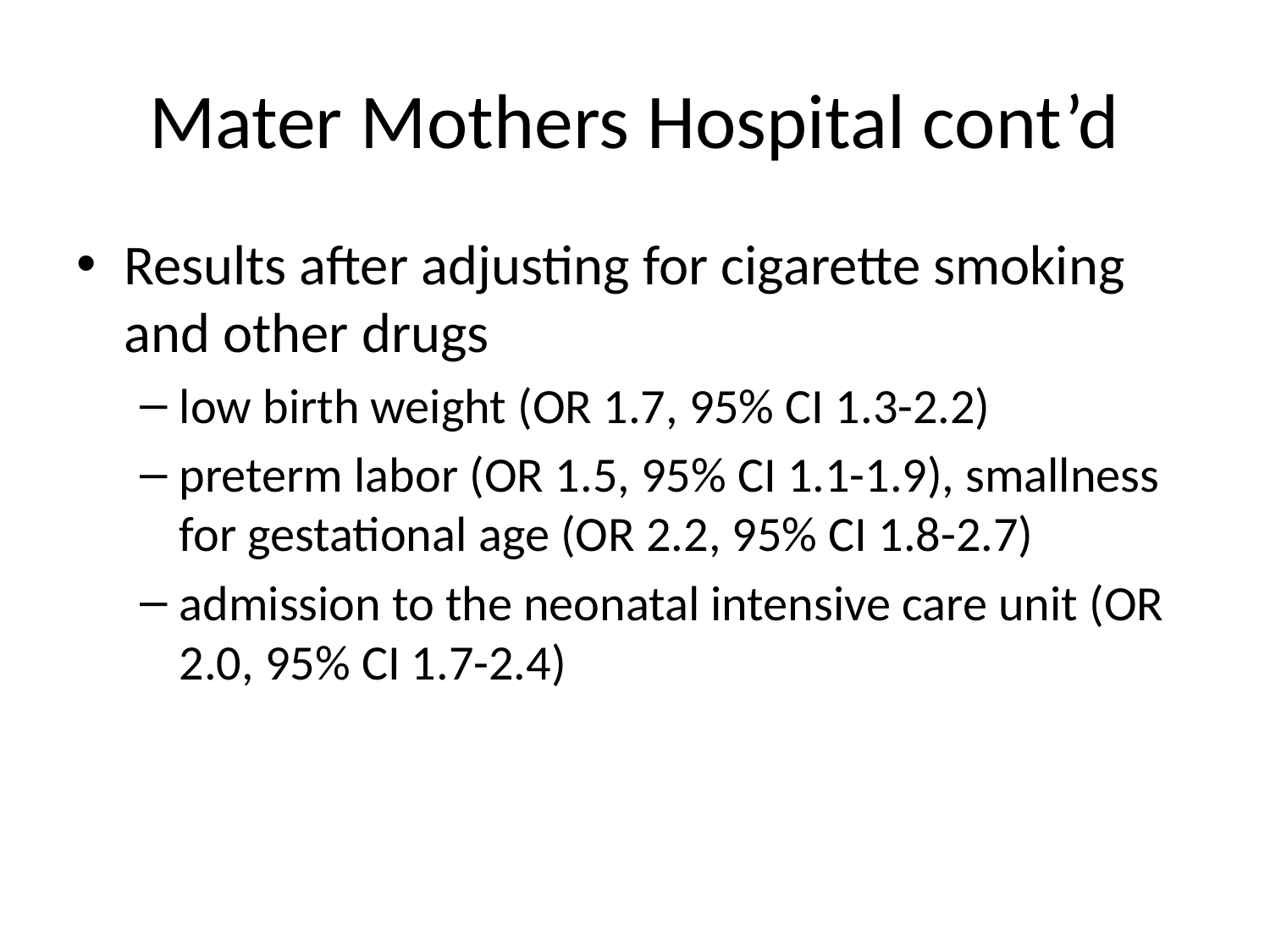

# Mater Mothers Hospital cont’d
Results after adjusting for cigarette smoking and other drugs
low birth weight (OR 1.7, 95% CI 1.3-2.2)
preterm labor (OR 1.5, 95% CI 1.1-1.9), smallness for gestational age (OR 2.2, 95% CI 1.8-2.7)
admission to the neonatal intensive care unit (OR 2.0, 95% CI 1.7-2.4)